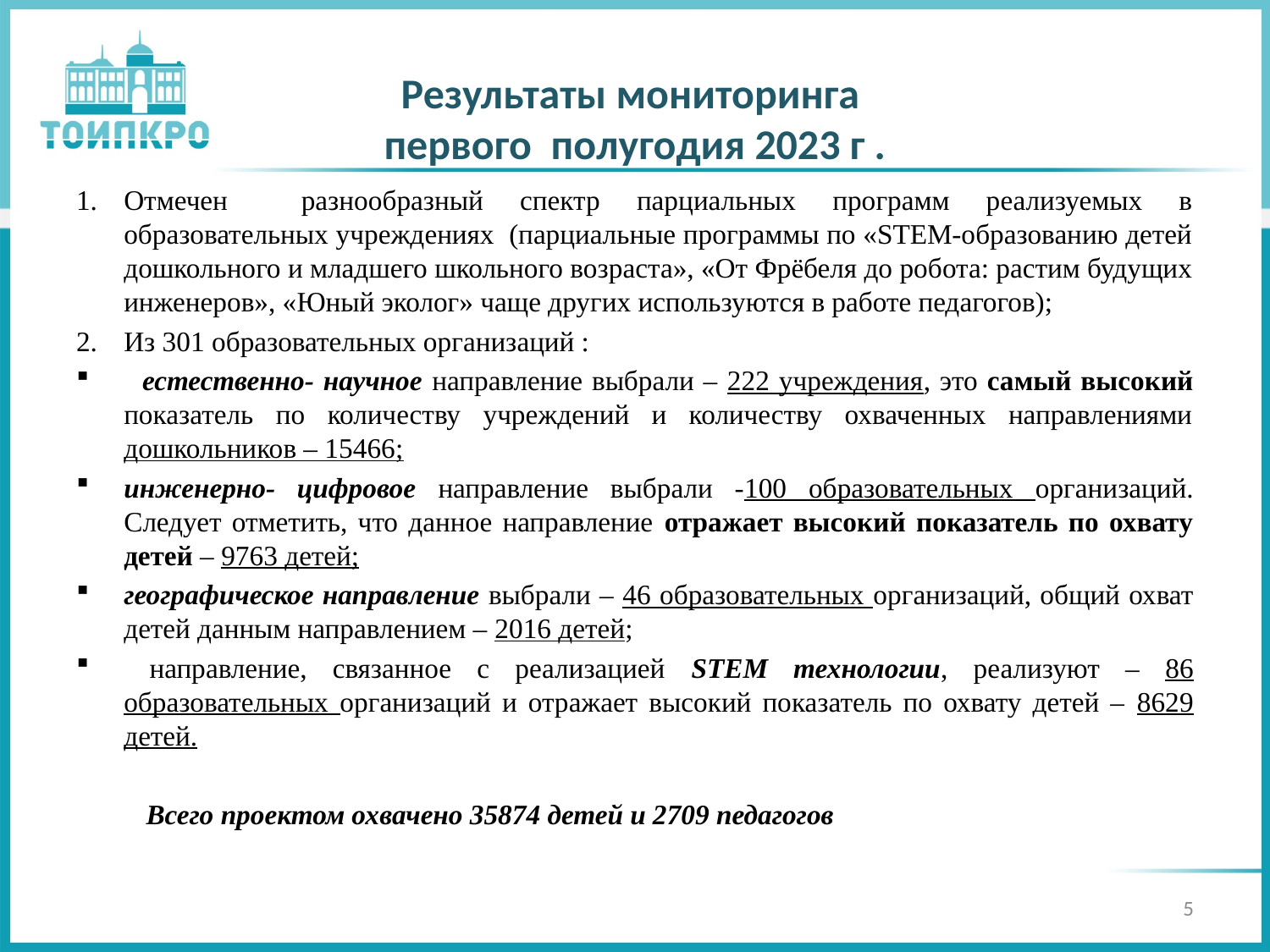

# Результаты мониторинга
первого  полугодия 2023 г .
Отмечен  разнообразный спектр парциальных программ реализуемых в образовательных учреждениях  (парциальные программы по «STEM-образованию детей дошкольного и младшего школьного возраста», «От Фрёбеля до робота: растим будущих инженеров», «Юный эколог» чаще других используются в работе педагогов);
Из 301 образовательных организаций :
  естественно- научное направление выбрали – 222 учреждения, это самый высокий показатель по количеству учреждений и количеству охваченных направлениями дошкольников – 15466;
инженерно- цифровое направление выбрали -100 образовательных организаций. Следует отметить, что данное направление отражает высокий показатель по охвату детей – 9763 детей;
географическое направление выбрали – 46 образовательных организаций, общий охват детей данным направлением – 2016 детей;
 направление, связанное с реализацией STEM технологии, реализуют – 86 образовательных организаций и отражает высокий показатель по охвату детей – 8629 детей.

          Всего проектом охвачено 35874 детей и 2709 педагогов

5